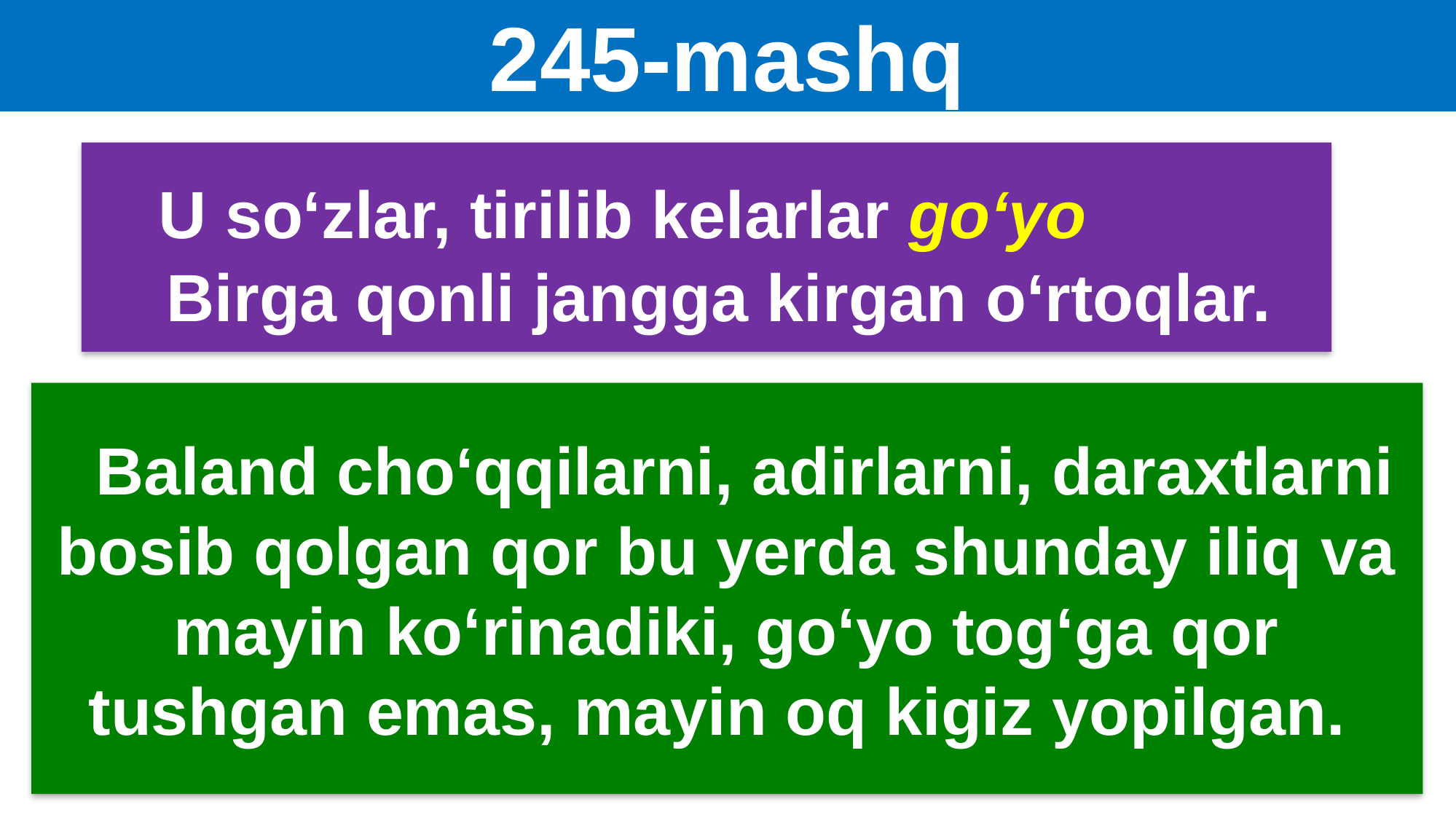

# 245-mashq
   U so‘zlar, tirilib kelarlar go‘yo
    Birga qonli jangga kirgan o‘rtoqlar.
  Baland cho‘qqilarni, adirlarni, daraxtlarni bosib qolgan qor bu yerda shunday iliq va mayin ko‘rinadiki, go‘yo tog‘ga qor tushgan emas, mayin oq kigiz yopilgan.